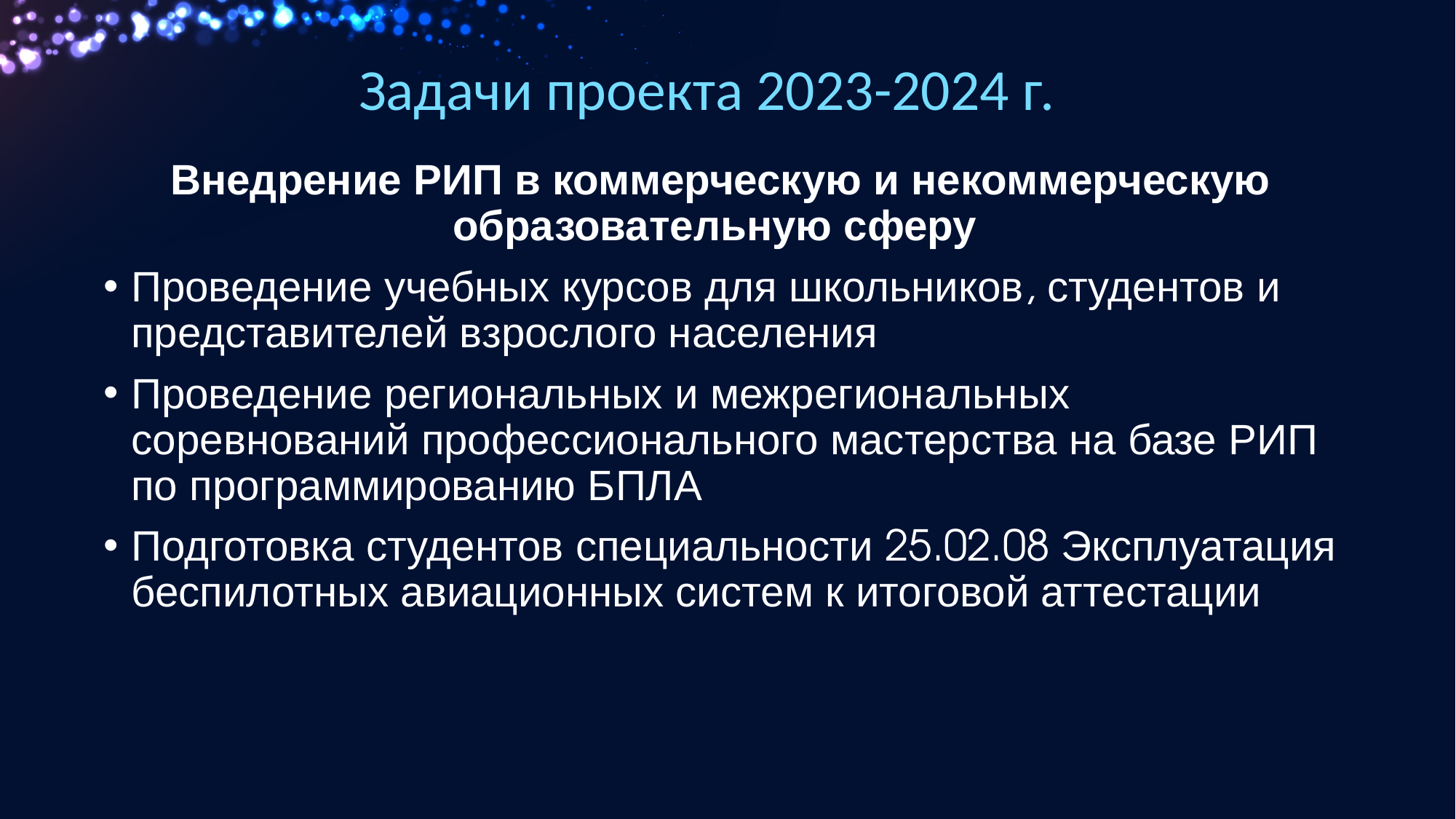

# Задачи проекта 2023-2024 г.
Внедрение РИП в коммерческую и некоммерческую образовательную сферу
Проведение учебных курсов для школьников, студентов и представителей взрослого населения
Проведение региональных и межрегиональных соревнований профессионального мастерства на базе РИП по программированию БПЛА
Подготовка студентов специальности 25.02.08 Эксплуатация беспилотных авиационных систем к итоговой аттестации